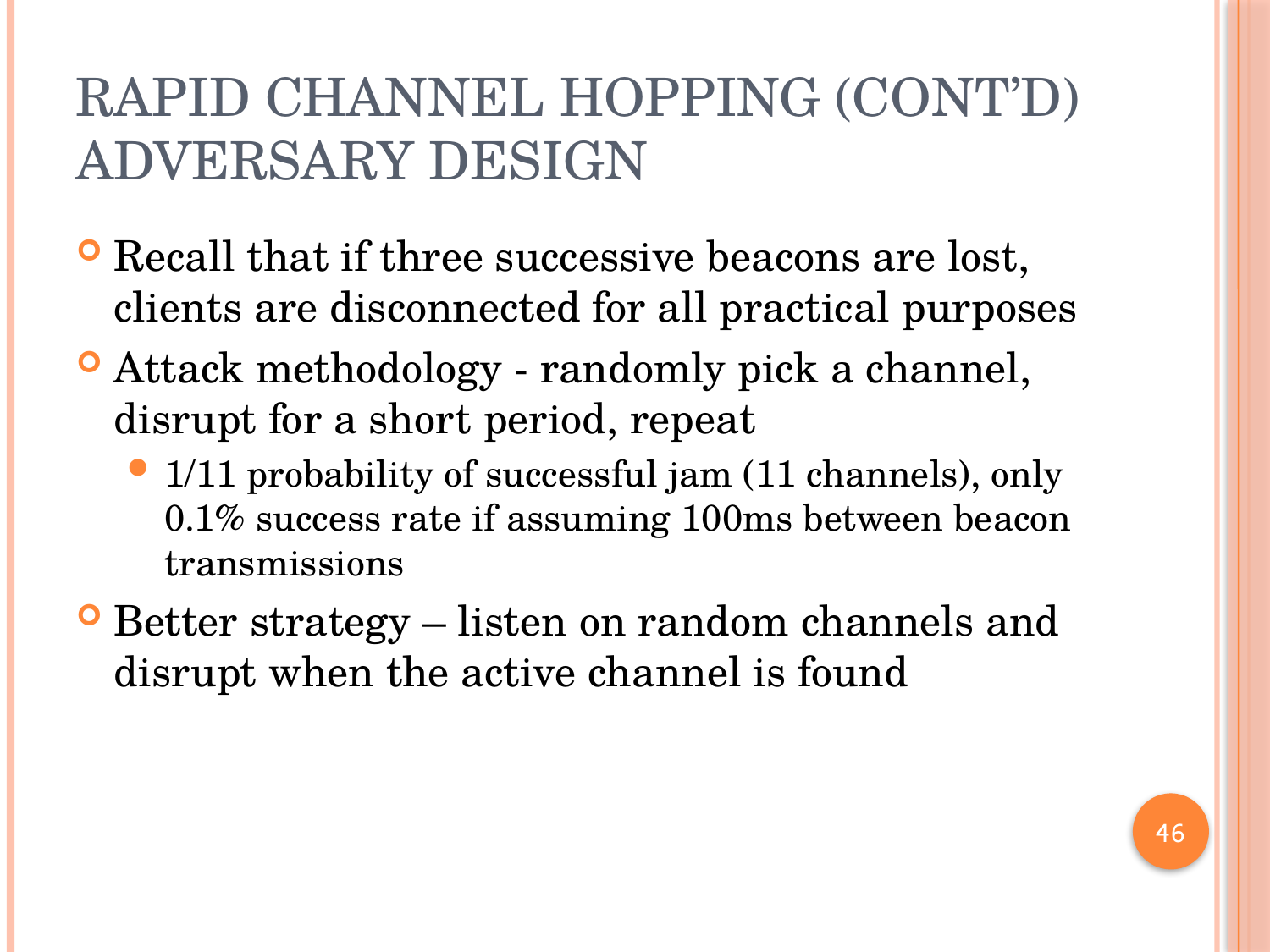

# Rapid Channel Hopping (cont’d) Adversary Design
Recall that if three successive beacons are lost, clients are disconnected for all practical purposes
Attack methodology - randomly pick a channel, disrupt for a short period, repeat
1/11 probability of successful jam (11 channels), only 0.1% success rate if assuming 100ms between beacon transmissions
Better strategy – listen on random channels and disrupt when the active channel is found
46